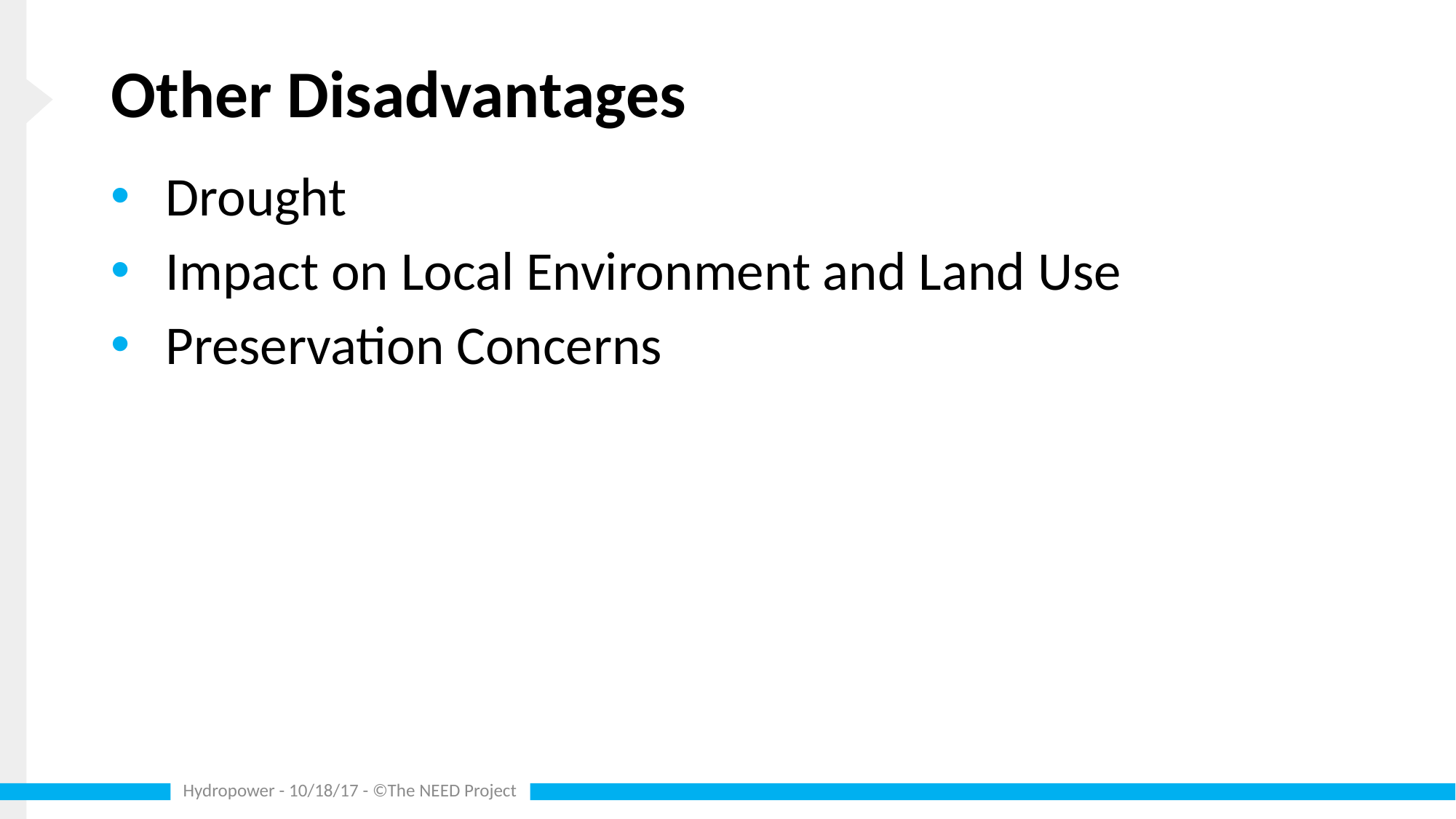

# Other Disadvantages
Drought
Impact on Local Environment and Land Use
Preservation Concerns

Hydropower - 10/18/17 - ©The NEED Project